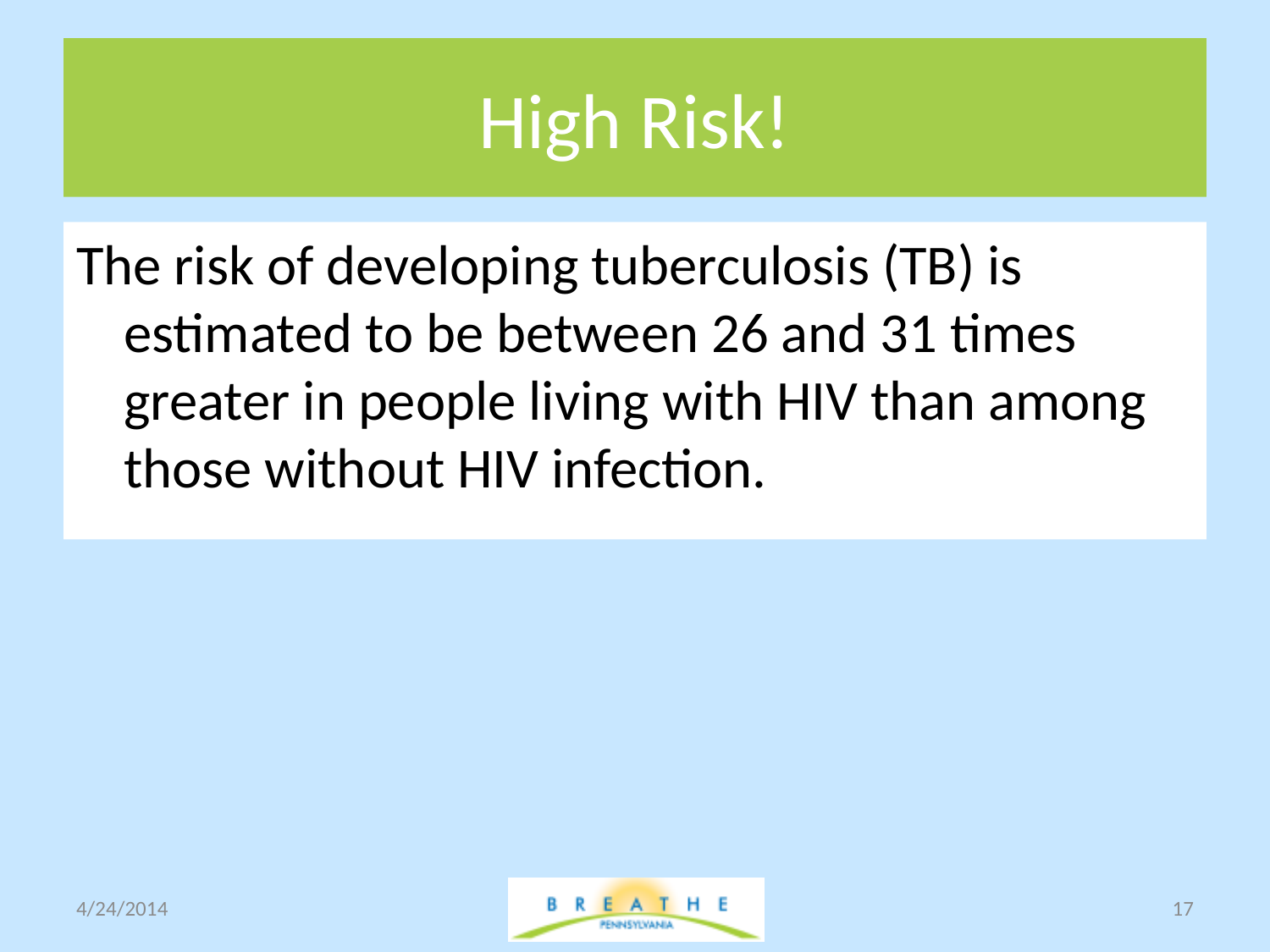

# High Risk!
The risk of developing tuberculosis (TB) is estimated to be between 26 and 31 times greater in people living with HIV than among those without HIV infection.
4/24/2014
17